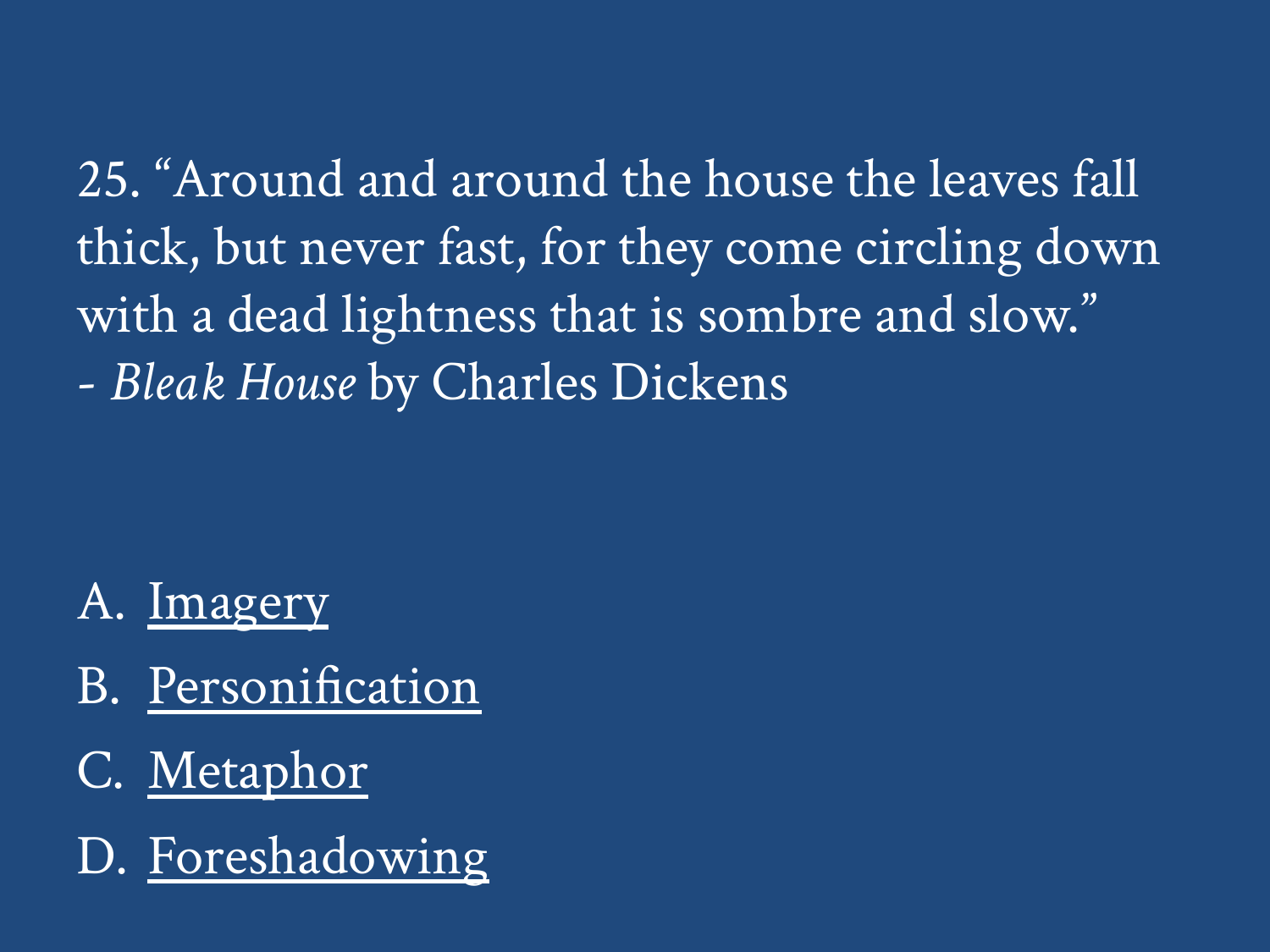

# 25. “Around and around the house the leaves fall thick, but never fast, for they come circling down with a dead lightness that is sombre and slow.” - Bleak House by Charles Dickens
Imagery
Personification
Metaphor
Foreshadowing